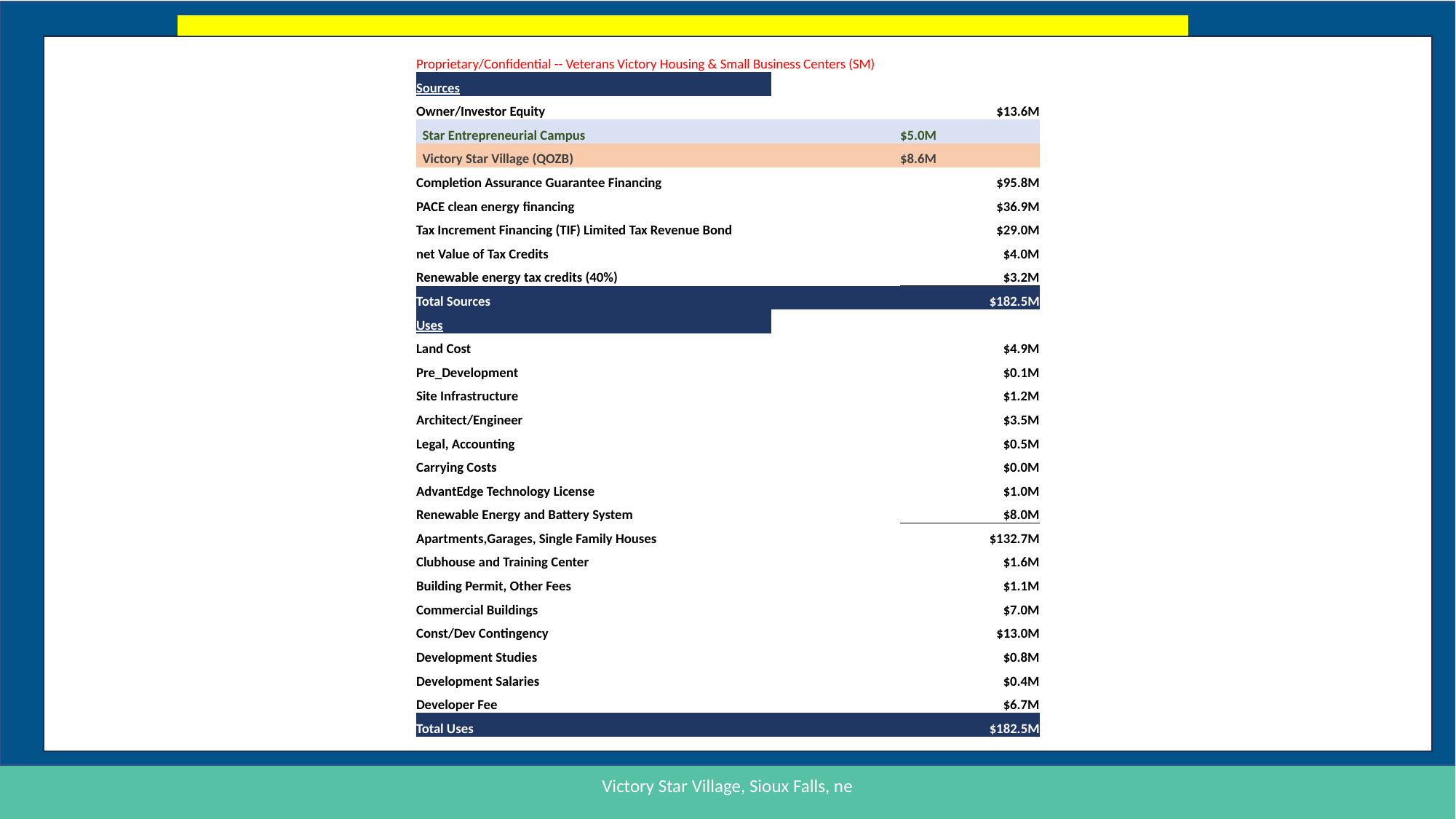

|  |
| --- |
# Sources and Uses

| Proprietary/Confidential -- Veterans Victory Housing & Small Business Centers (SM) |  |  |
| --- | --- | --- |
| Sources |  |  |
| Owner/Investor Equity |  | $13.6M |
| Star Entrepreneurial Campus |  | $5.0M |
| Victory Star Village (QOZB) |  | $8.6M |
| Completion Assurance Guarantee Financing |  | $95.8M |
| PACE clean energy financing |  | $36.9M |
| Tax Increment Financing (TIF) Limited Tax Revenue Bond |  | $29.0M |
| net Value of Tax Credits |  | $4.0M |
| Renewable energy tax credits (40%) |  | $3.2M |
| Total Sources |  | $182.5M |
| Uses |  |  |
| Land Cost |  | $4.9M |
| Pre\_Development |  | $0.1M |
| Site Infrastructure |  | $1.2M |
| Architect/Engineer |  | $3.5M |
| Legal, Accounting |  | $0.5M |
| Carrying Costs |  | $0.0M |
| AdvantEdge Technology License |  | $1.0M |
| Renewable Energy and Battery System |  | $8.0M |
| Apartments,Garages, Single Family Houses |  | $132.7M |
| Clubhouse and Training Center |  | $1.6M |
| Building Permit, Other Fees |  | $1.1M |
| Commercial Buildings |  | $7.0M |
| Const/Dev Contingency |  | $13.0M |
| Development Studies |  | $0.8M |
| Development Salaries |  | $0.4M |
| Developer Fee |  | $6.7M |
| Total Uses |  | $182.5M |
| Sources |  |  |
| --- | --- | --- |
|  |  |  |
| Owner/Investor Equity |  | $7.2M |
| SEC (NMTC) |  | $5.0M |
| VSV (QOZB) |  | $2.2M |
| CRA-eligible construction financing (52.5% LTC) |  | $62.3M |
| PACE clean energy financing (15% LTC) |  | $24.0M |
| Tax Increment Financing (TIF) |  | $15.8M |
| net Value of Tax Credits |  | $6.0M |
| Renewable energy tax credits (40%) |  | $3.4M |
| Total Sources |  | $118.6M |
|  |  |  |
| Uses |  |  |
|  |  |  |
| Land Cost |  | $4.6M |
| Pre\_Development |  | $0.1M |
| Site Infrastructure |  | $1.2M |
| Architect/Engineer |  | $3.2M |
| Soft Costs |  | $1.6M |
| Carrying Costs |  | $3.0M |
| AdvantEdge Technology License |  | $1.0M |
| Renewable Energy |  | $8.5M |
| Apartments, Garages ($17m less Due to CPACE) |  | $63.0M |
| Clubhouse Training Center |  | $1.5M |
| Pool |  | $0.2M |
| Commercial Buildings |  | $7.0M |
| Contingency |  | $1.0M |
| Contractor Overhead |  | $8.0M |
| Contractor Profit |  | $8.0M |
| Developer Fee |  | $6.7M |
| Total Uses |  | $118.6M |
|  |  |  |
| \*Tax increment financing (TIF) is approved, but contingent upon development of single-family housing by a joint-venturer although it is anticipated to be available. In addition, equity from new Market Tax Credits is anticipated. |  |  |
| Status of Equity from Incentives & Tax Credits |  | IRR |
| Phase I TIF only (as presented above) |  | 36.2% |
Victory Star Village, Sioux Falls, ne